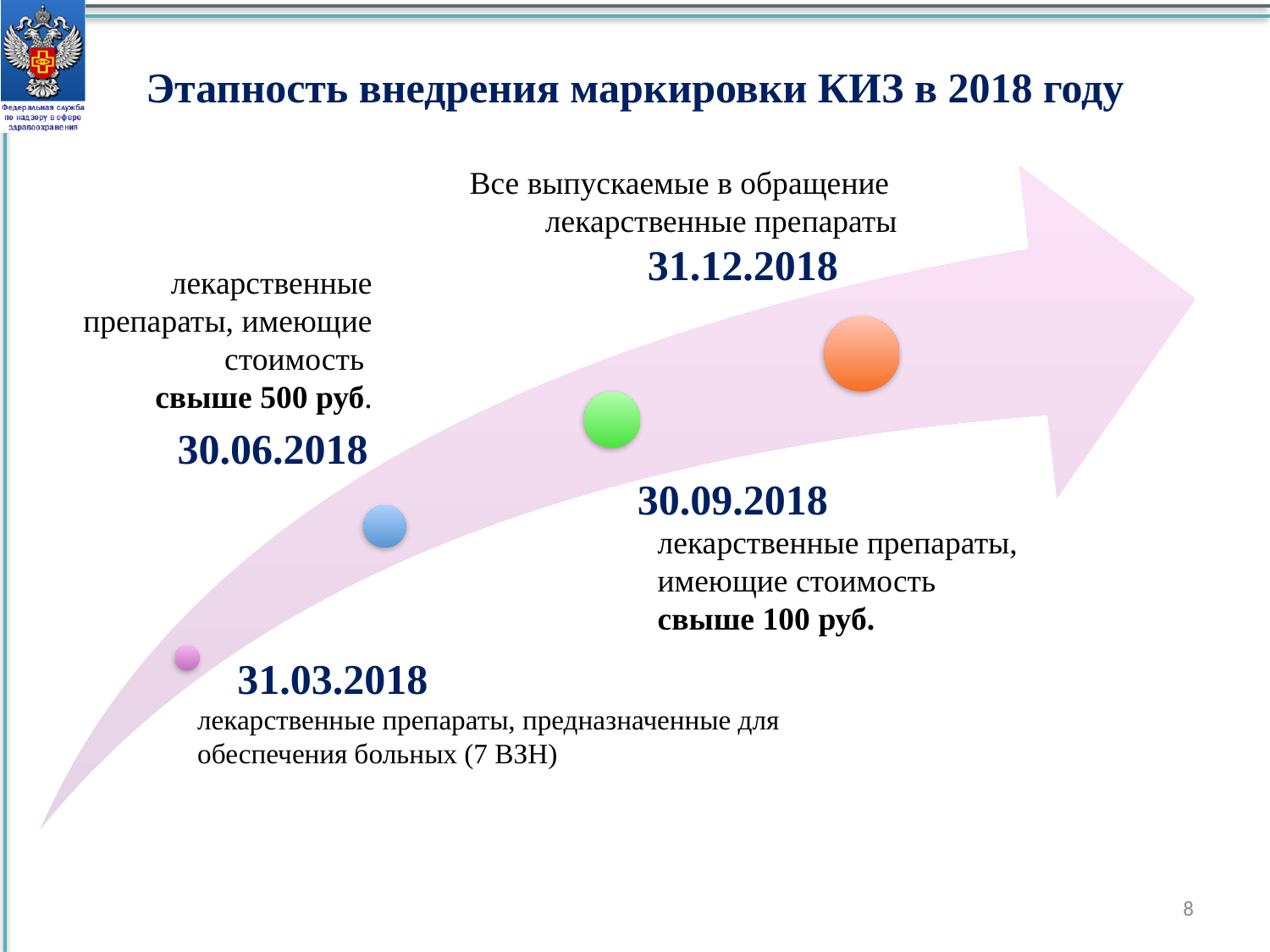

# Этапность внедрения маркировки КИЗ в 2018 году
Все выпускаемые в обращение
лекарственные препараты

31.12.2018
лекарственные препараты, имеющие стоимость
свыше 500 руб.
30.06.2018
30.09.2018
лекарственные препараты, имеющие стоимость
свыше 100 руб.
31.03.2018
лекарственные препараты, предназначенные для обеспечения больных (7 ВЗН)
8